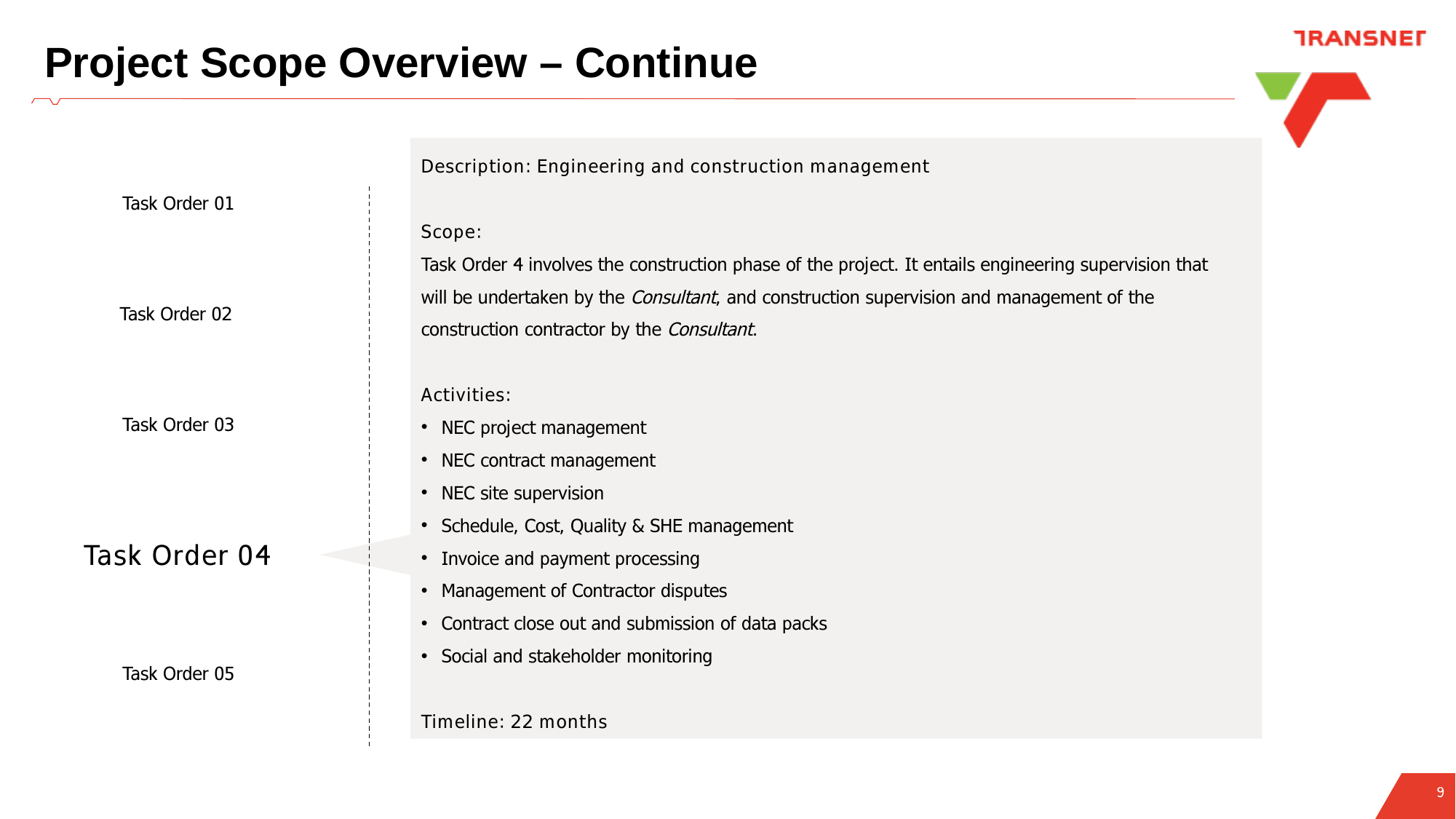

Project Scope Overview – Continue

Description: Engineering and construction management

Scope:
Task Order 4 involves the construction phase of the project. It entails engineering supervision that will be undertaken by the Consultant, and construction supervision and management of the construction contractor by the Consultant.

Activities:
NEC project management
NEC contract management
NEC site supervision
Schedule, Cost, Quality & SHE management
Invoice and payment processing
Management of Contractor disputes
Contract close out and submission of data packs
Social and stakeholder monitoring

Timeline: 22 months

Task Order 01
Task Order 02
Task Order 03
Task Order 04
Task Order 05